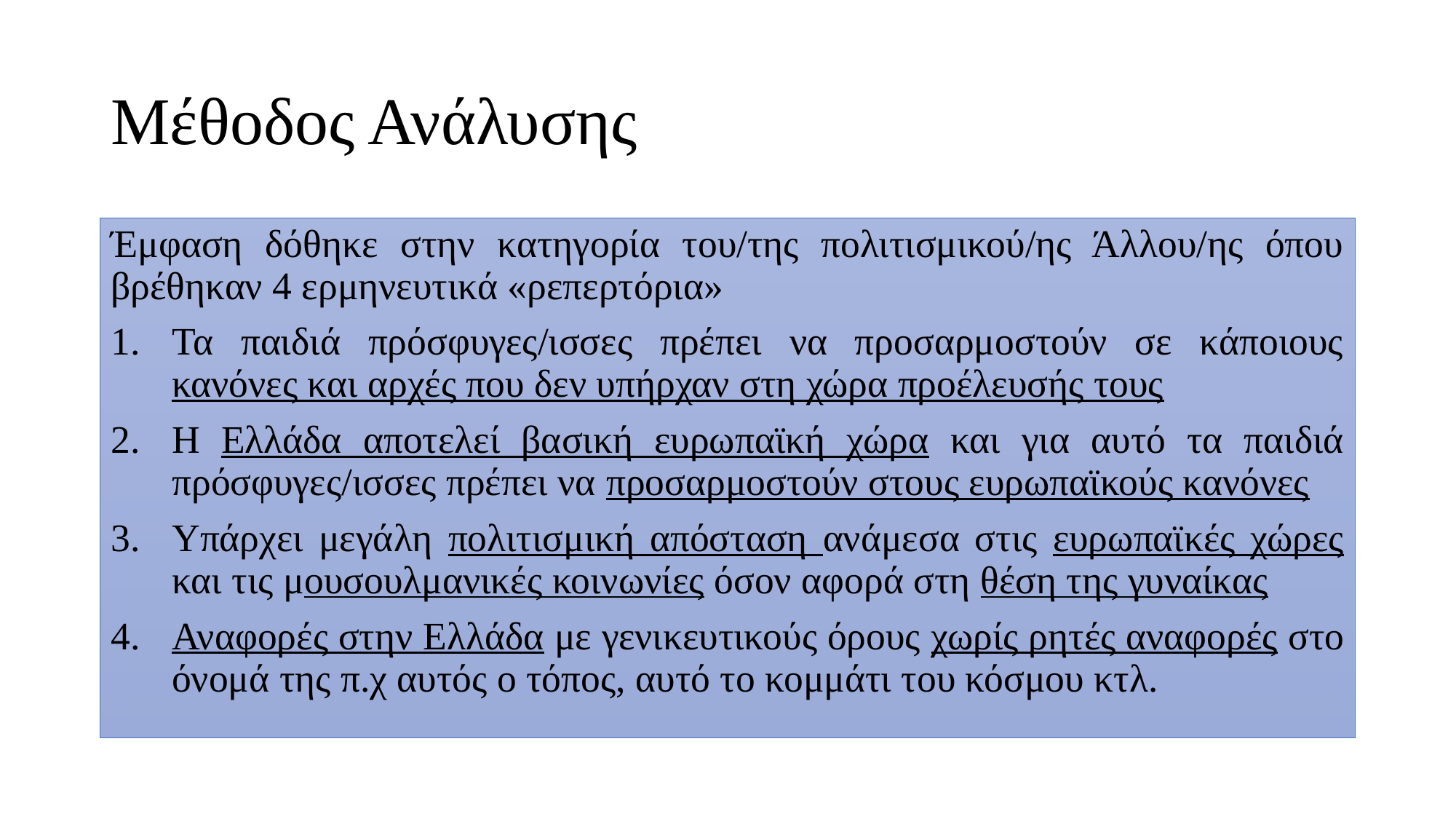

# Μέθοδος Ανάλυσης
Έμφαση δόθηκε στην κατηγορία του/της πολιτισμικού/ης Άλλου/ης όπου βρέθηκαν 4 ερμηνευτικά «ρεπερτόρια»
Τα παιδιά πρόσφυγες/ισσες πρέπει να προσαρμοστούν σε κάποιους κανόνες και αρχές που δεν υπήρχαν στη χώρα προέλευσής τους
Η Ελλάδα αποτελεί βασική ευρωπαϊκή χώρα και για αυτό τα παιδιά πρόσφυγες/ισσες πρέπει να προσαρμοστούν στους ευρωπαϊκούς κανόνες
Υπάρχει μεγάλη πολιτισμική απόσταση ανάμεσα στις ευρωπαϊκές χώρες και τις μουσουλμανικές κοινωνίες όσον αφορά στη θέση της γυναίκας
Αναφορές στην Ελλάδα με γενικευτικούς όρους χωρίς ρητές αναφορές στο όνομά της π.χ αυτός ο τόπος, αυτό το κομμάτι του κόσμου κτλ.